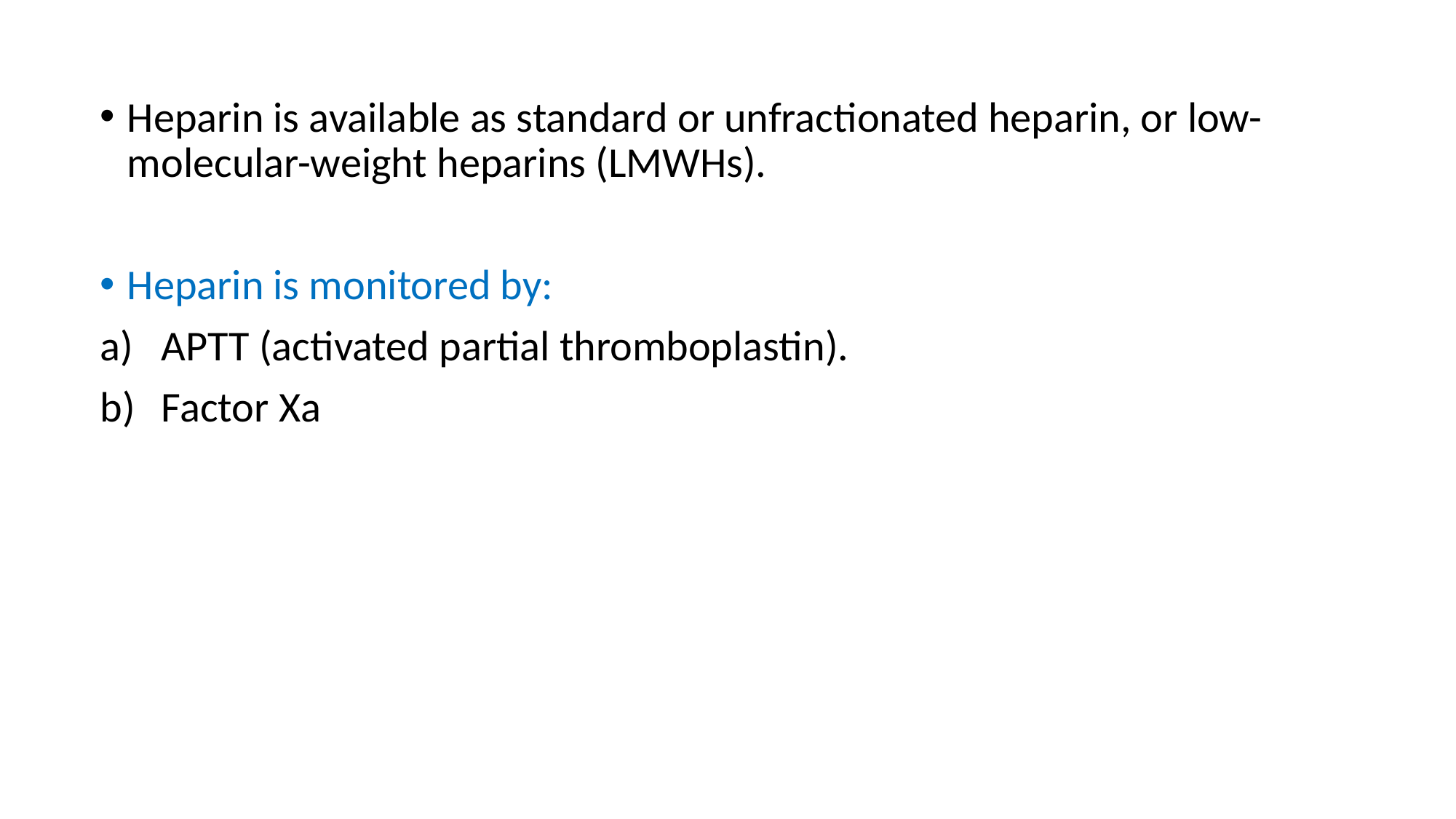

Heparin is available as standard or unfractionated heparin, or low-molecular-weight heparins (LMWHs).

Heparin is monitored by:
APTT (activated partial thromboplastin).
Factor Xa